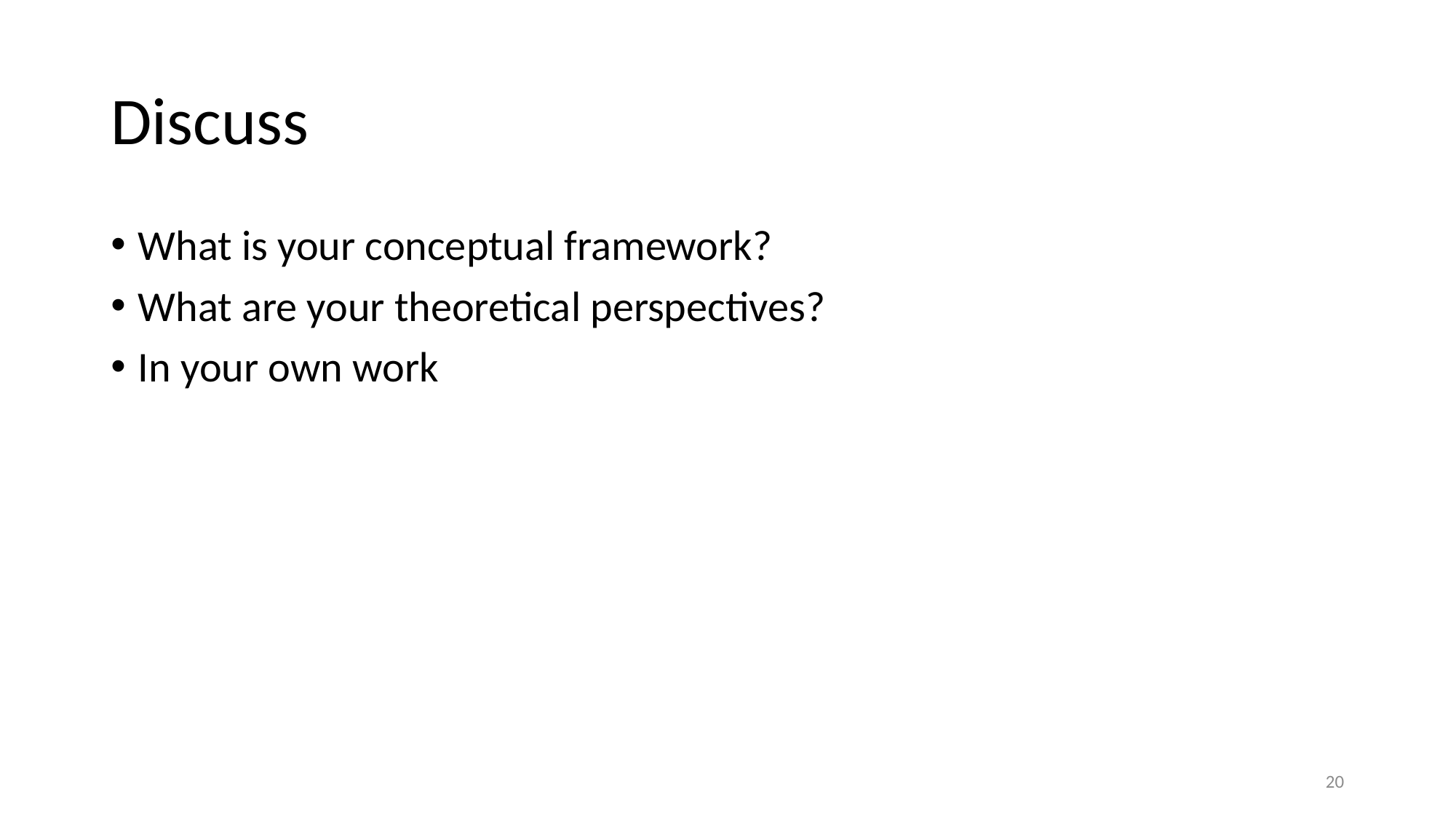

# Discuss
What is your conceptual framework?
What are your theoretical perspectives?
In your own work
20